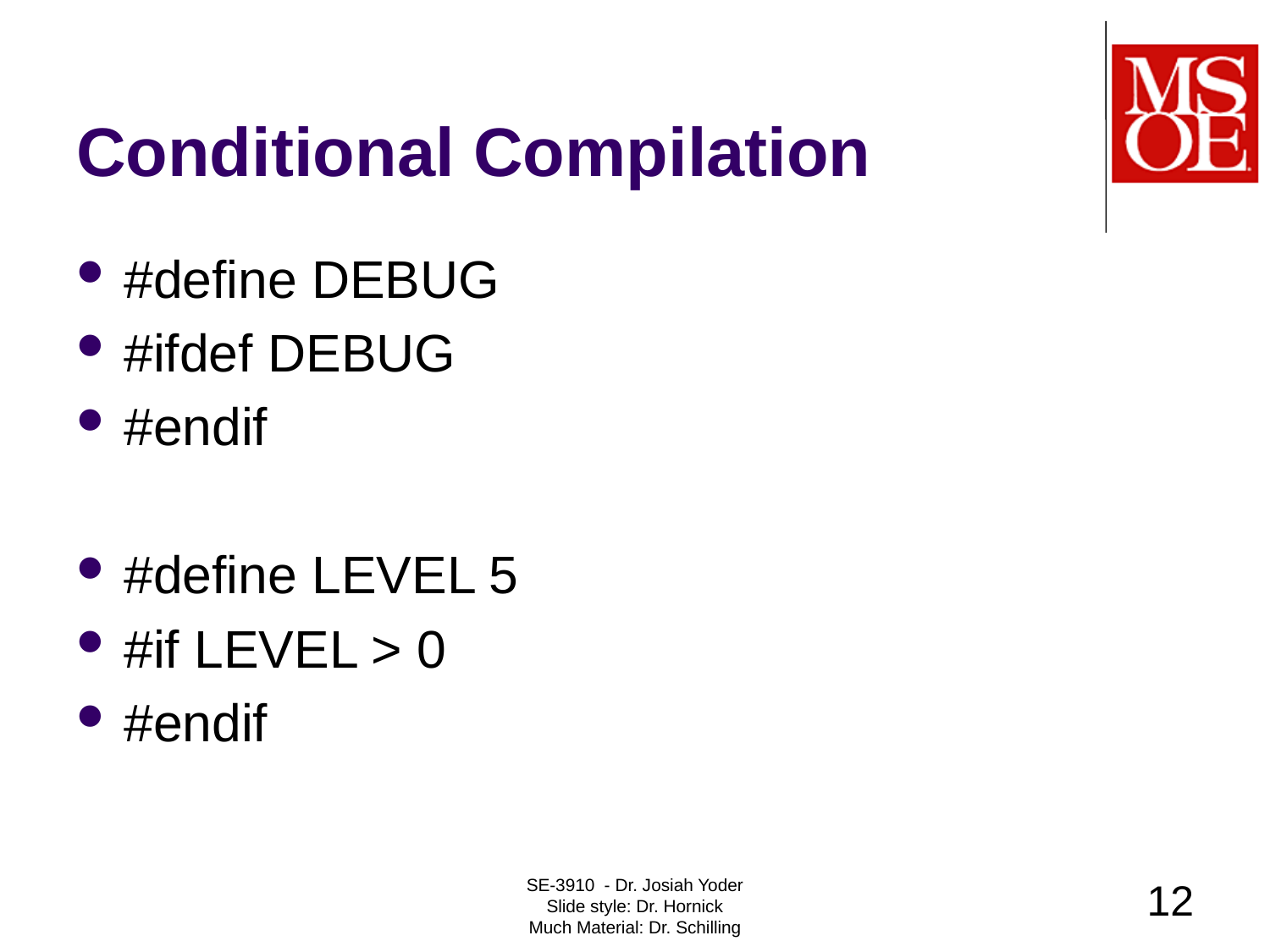

# Conditional Compilation
#define DEBUG
#ifdef DEBUG
#endif

#define LEVEL 5
#if LEVEL > 0
#endif
SE-3910  - Dr. Josiah Yoder
Slide style: Dr. Hornick
Much Material: Dr. Schilling
12